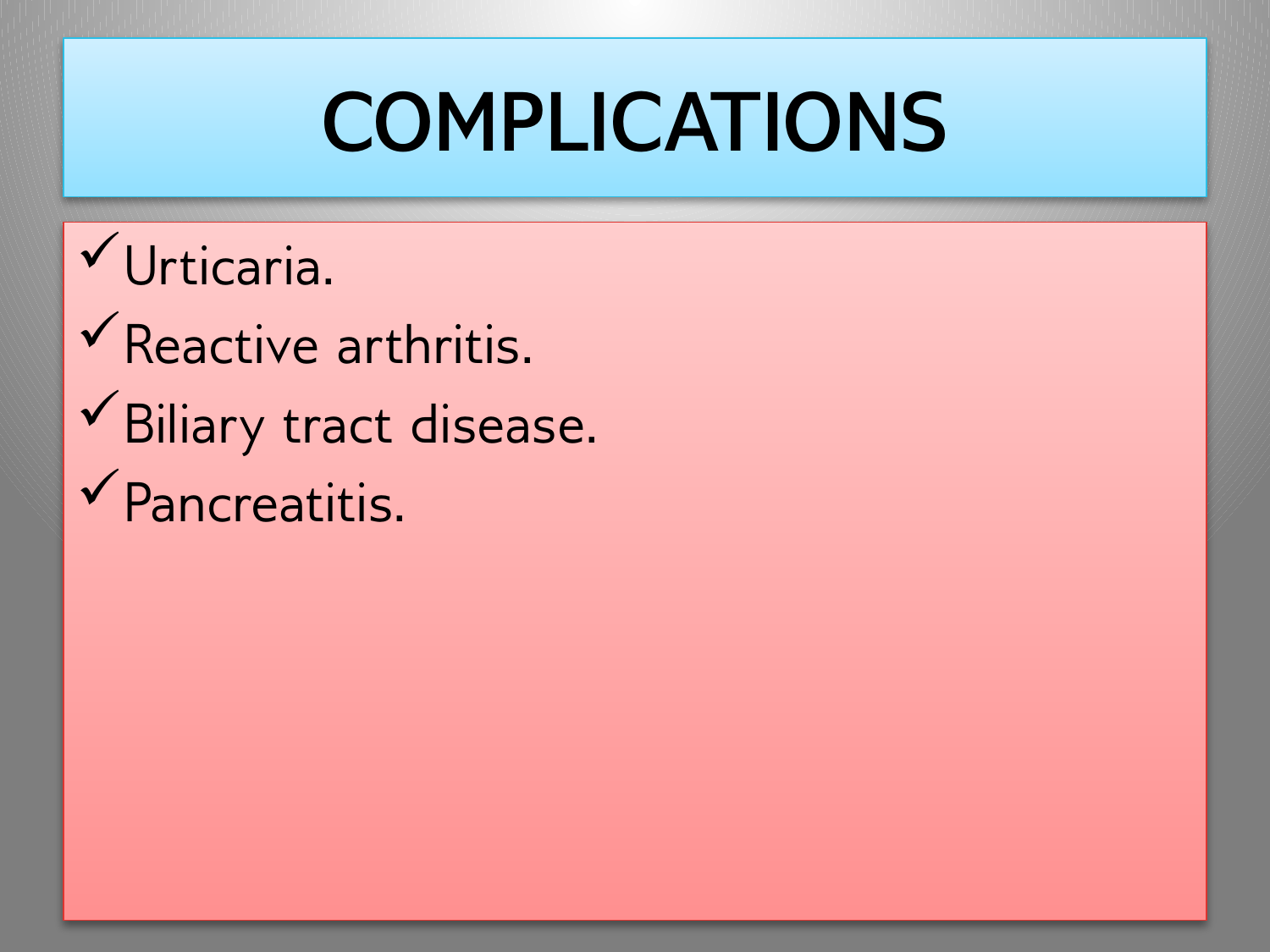

# COMPLICATIONS
Urticaria.
Reactive arthritis.
Biliary tract disease.
Pancreatitis.

80